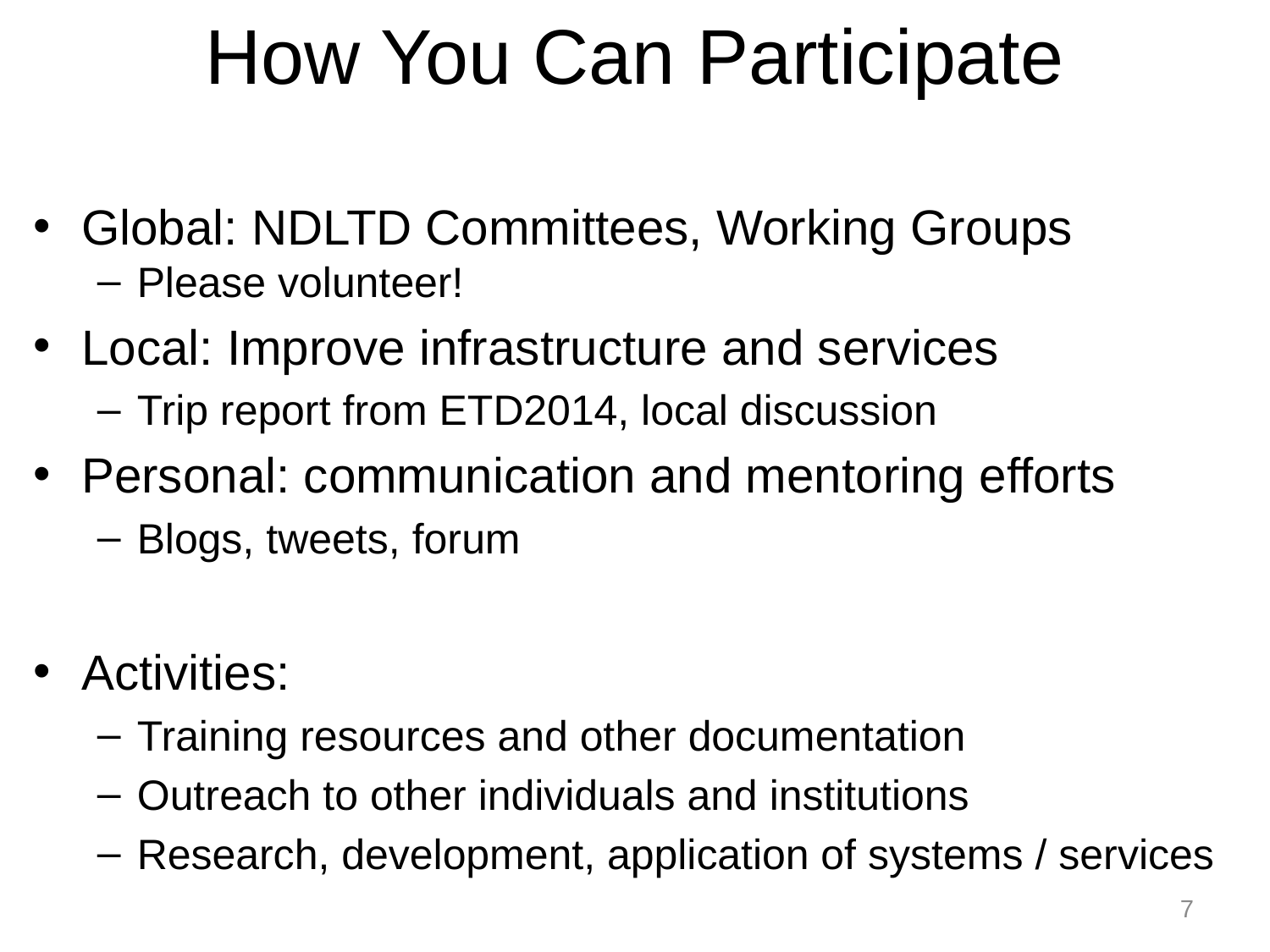

# How You Can Participate
Global: NDLTD Committees, Working Groups
Please volunteer!
Local: Improve infrastructure and services
Trip report from ETD2014, local discussion
Personal: communication and mentoring efforts
Blogs, tweets, forum

Activities:
Training resources and other documentation
Outreach to other individuals and institutions
Research, development, application of systems / services
7